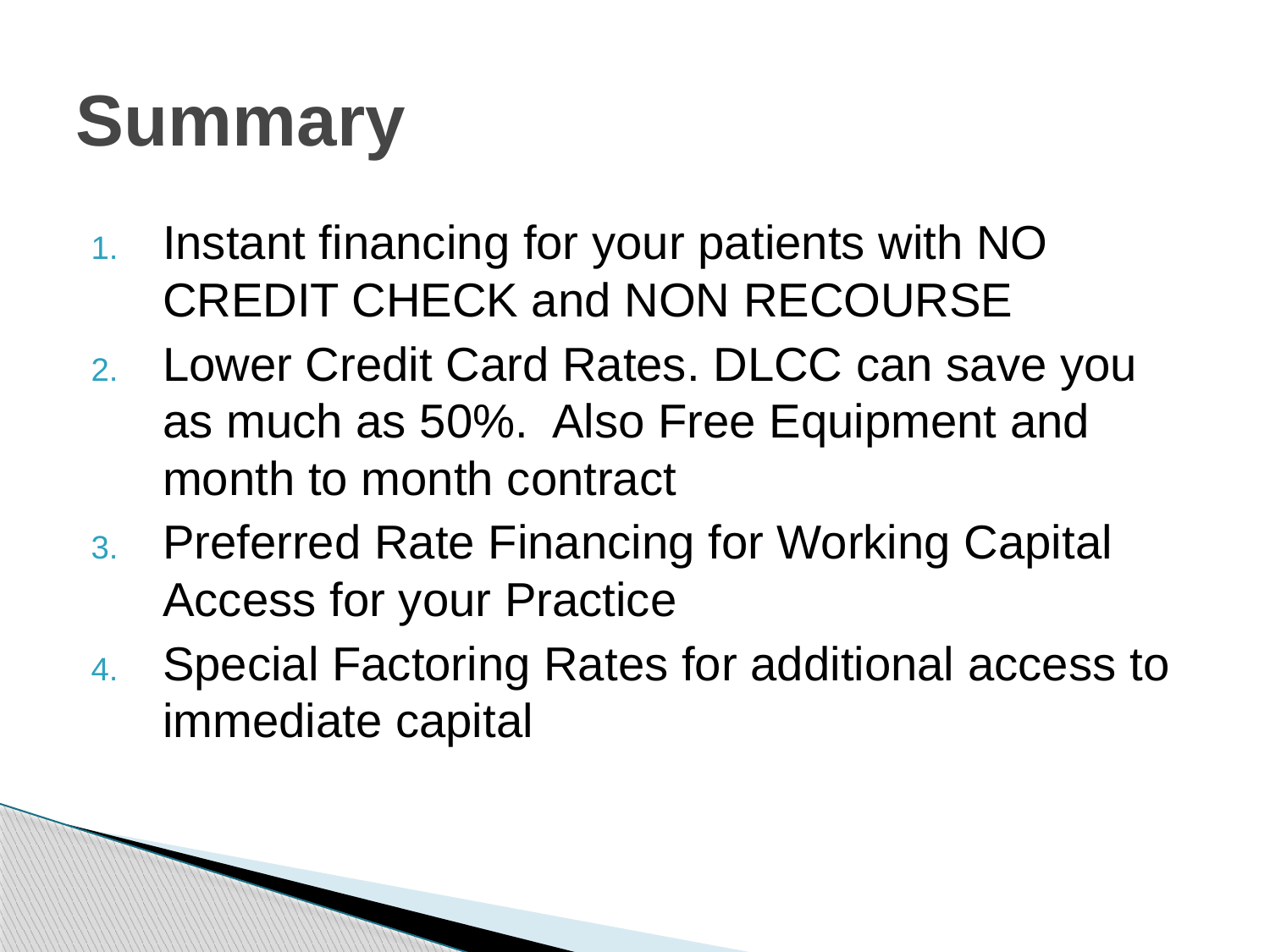

# Summary
Instant financing for your patients with NO CREDIT CHECK and NON RECOURSE
Lower Credit Card Rates. DLCC can save you as much as 50%.  Also Free Equipment and month to month contract
Preferred Rate Financing for Working Capital Access for your Practice
Special Factoring Rates for additional access to immediate capital